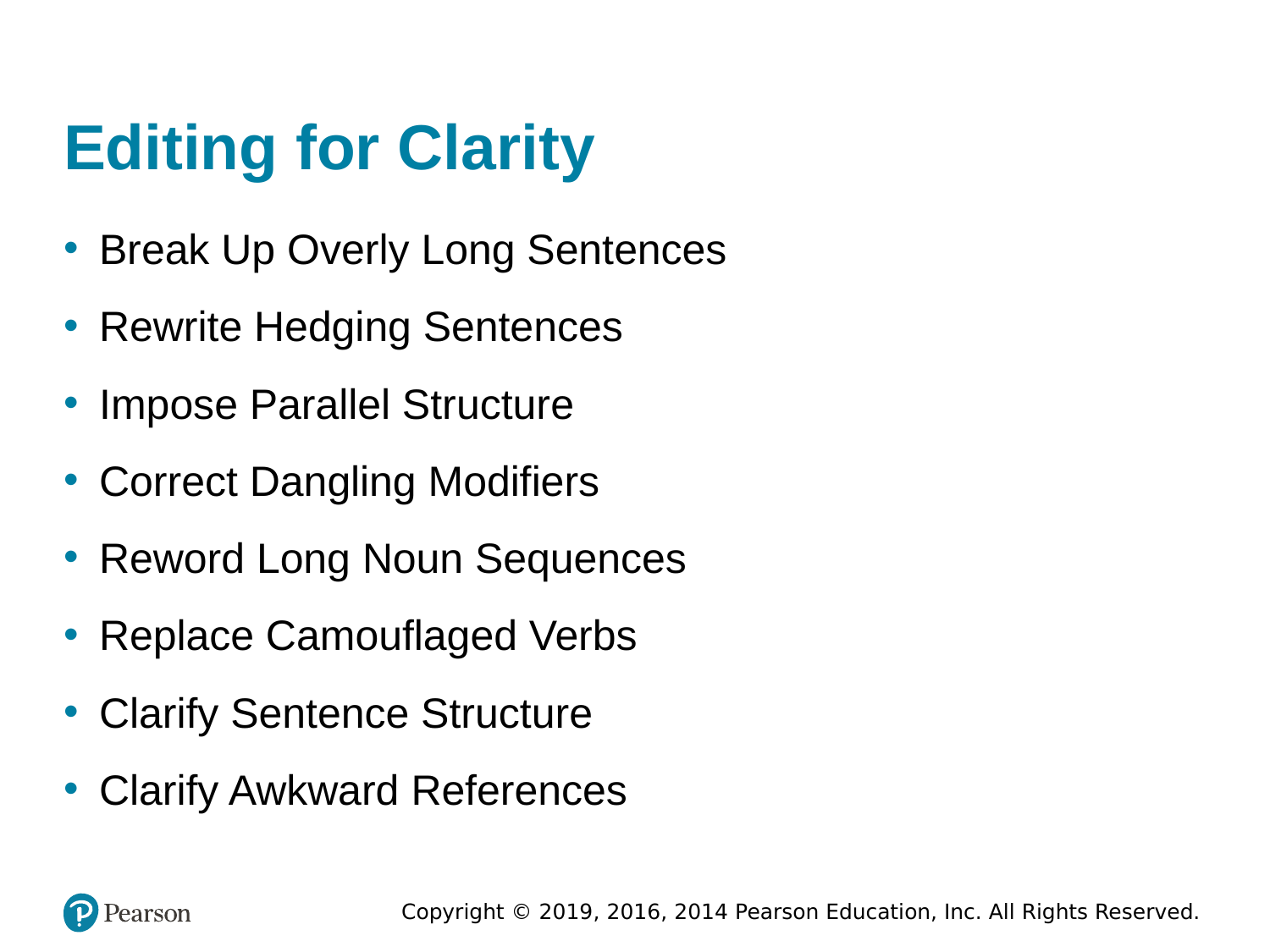

# Editing for Clarity
Break Up Overly Long Sentences
Rewrite Hedging Sentences
Impose Parallel Structure
Correct Dangling Modifiers
Reword Long Noun Sequences
Replace Camouflaged Verbs
Clarify Sentence Structure
Clarify Awkward References